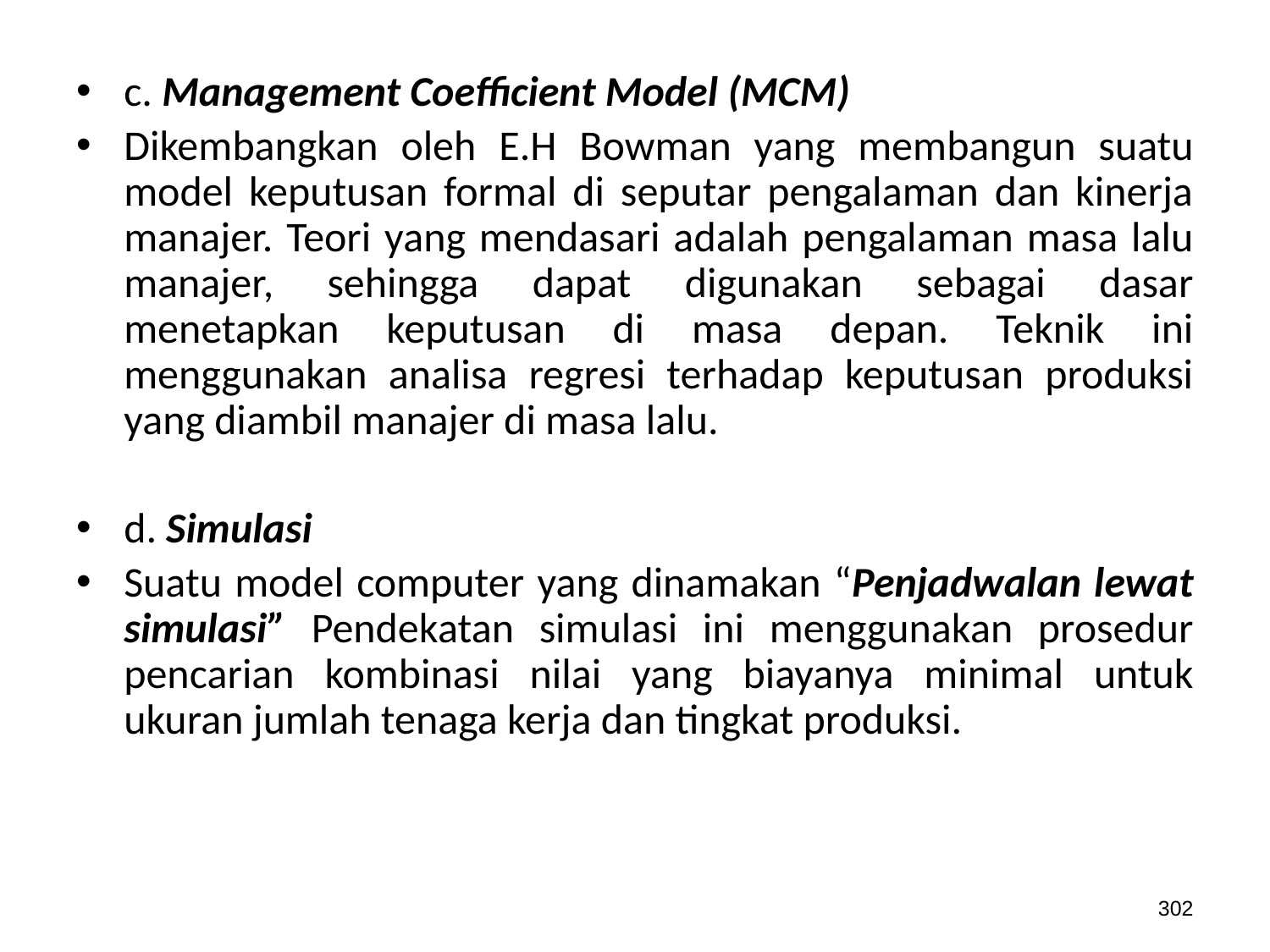

c. Management Coefficient Model (MCM)
Dikembangkan oleh E.H Bowman yang membangun suatu model keputusan formal di seputar pengalaman dan kinerja manajer. Teori yang mendasari adalah pengalaman masa lalu manajer, sehingga dapat digunakan sebagai dasar menetapkan keputusan di masa depan. Teknik ini menggunakan analisa regresi terhadap keputusan produksi yang diambil manajer di masa lalu.

d. Simulasi
Suatu model computer yang dinamakan “Penjadwalan lewat simulasi” Pendekatan simulasi ini menggunakan prosedur pencarian kombinasi nilai yang biayanya minimal untuk ukuran jumlah tenaga kerja dan tingkat produksi.
302